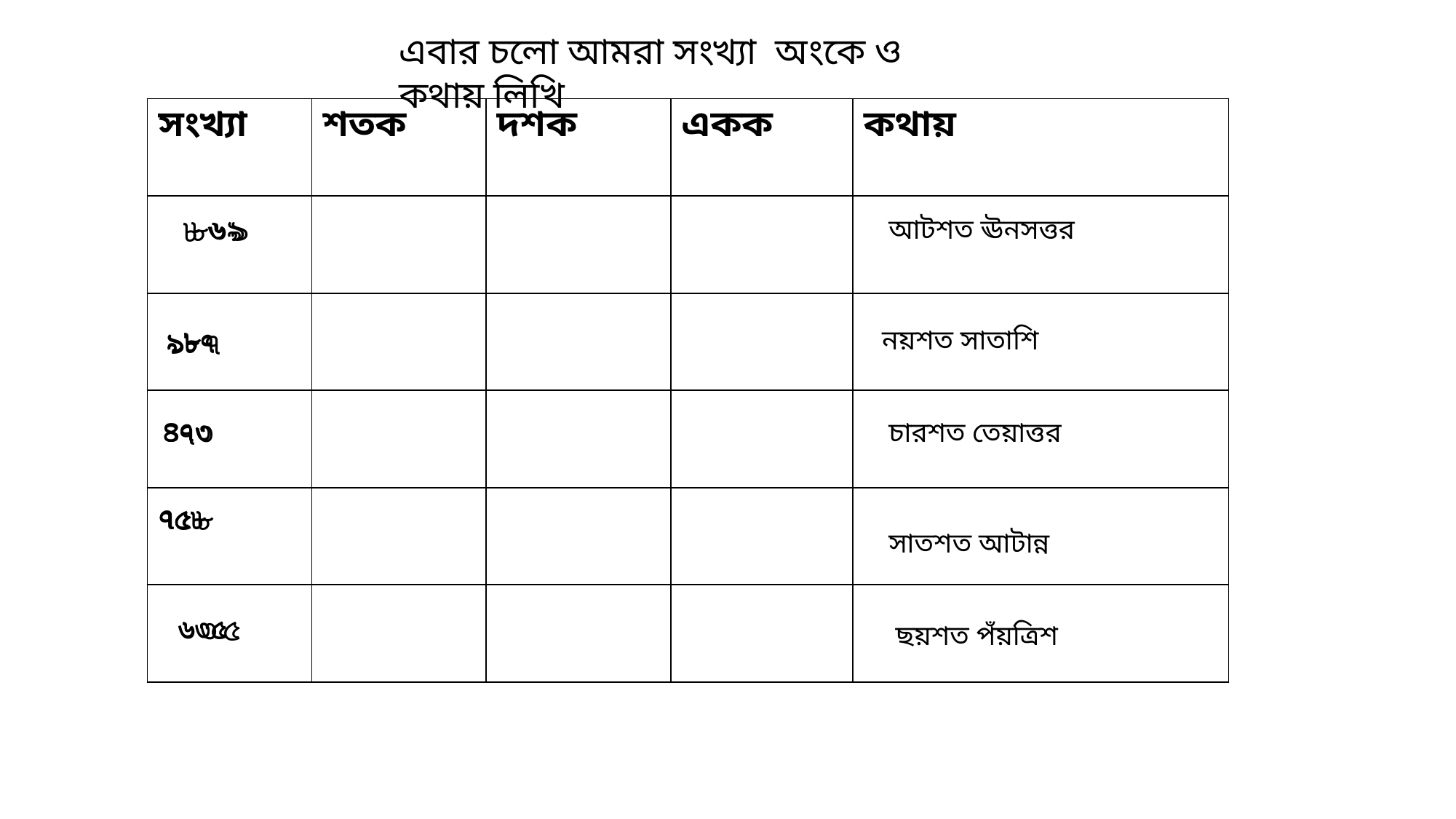

এবার চলো আমরা সংখ্যা  অংকে ও কথায় লিখি

| সংখ্যা | শতক | দশক | একক | কথায় |
| --- | --- | --- | --- | --- |
|  |  |  |  |  |
|  |  |  |  |  |
|  |  |  |  |  |
|  |  |  |  |  |
|  |  |  |  |  |
৬
৮৬৯
৯
৮
আটশত ঊনসত্তর
৮
নয়শত সাতাশি
৯
৭
৯৮৭
৯৮৭
৪
৩
৪৭৩
৭
৪৭৩
চারশত তেয়াত্তর
৭
৫
৮
৭৫৮
৭৫৮
সাতশত আটান্ন
৬
৩
৫
৬৩৫
৬৩৫
ছয়শত পঁয়ত্রিশ